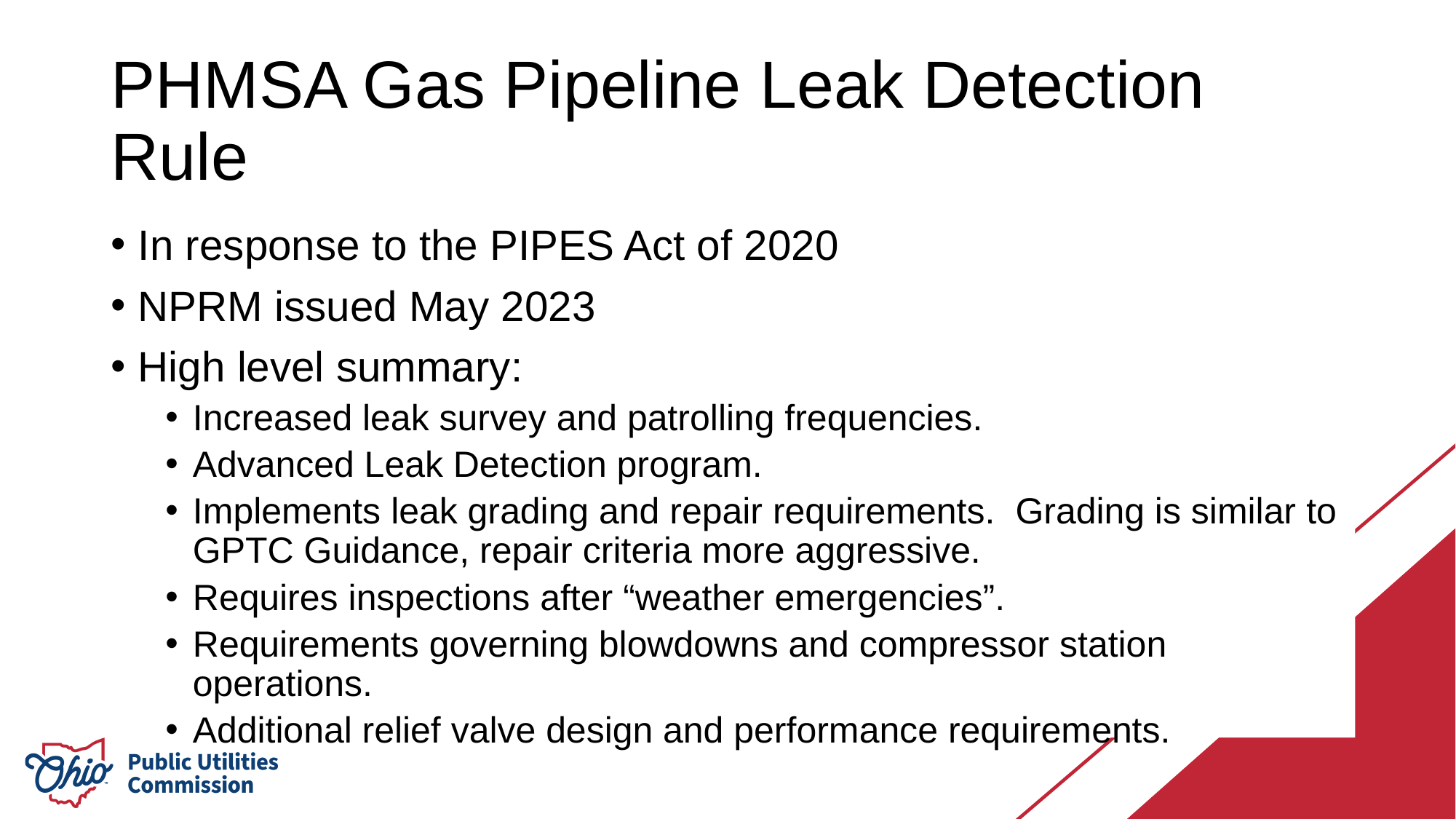

# PHMSA Gas Pipeline Leak Detection Rule
In response to the PIPES Act of 2020
NPRM issued May 2023
High level summary:
Increased leak survey and patrolling frequencies.
Advanced Leak Detection program.
Implements leak grading and repair requirements.  Grading is similar to GPTC Guidance, repair criteria more aggressive.
Requires inspections after “weather emergencies”.
Requirements governing blowdowns and compressor station operations.
Additional relief valve design and performance requirements.